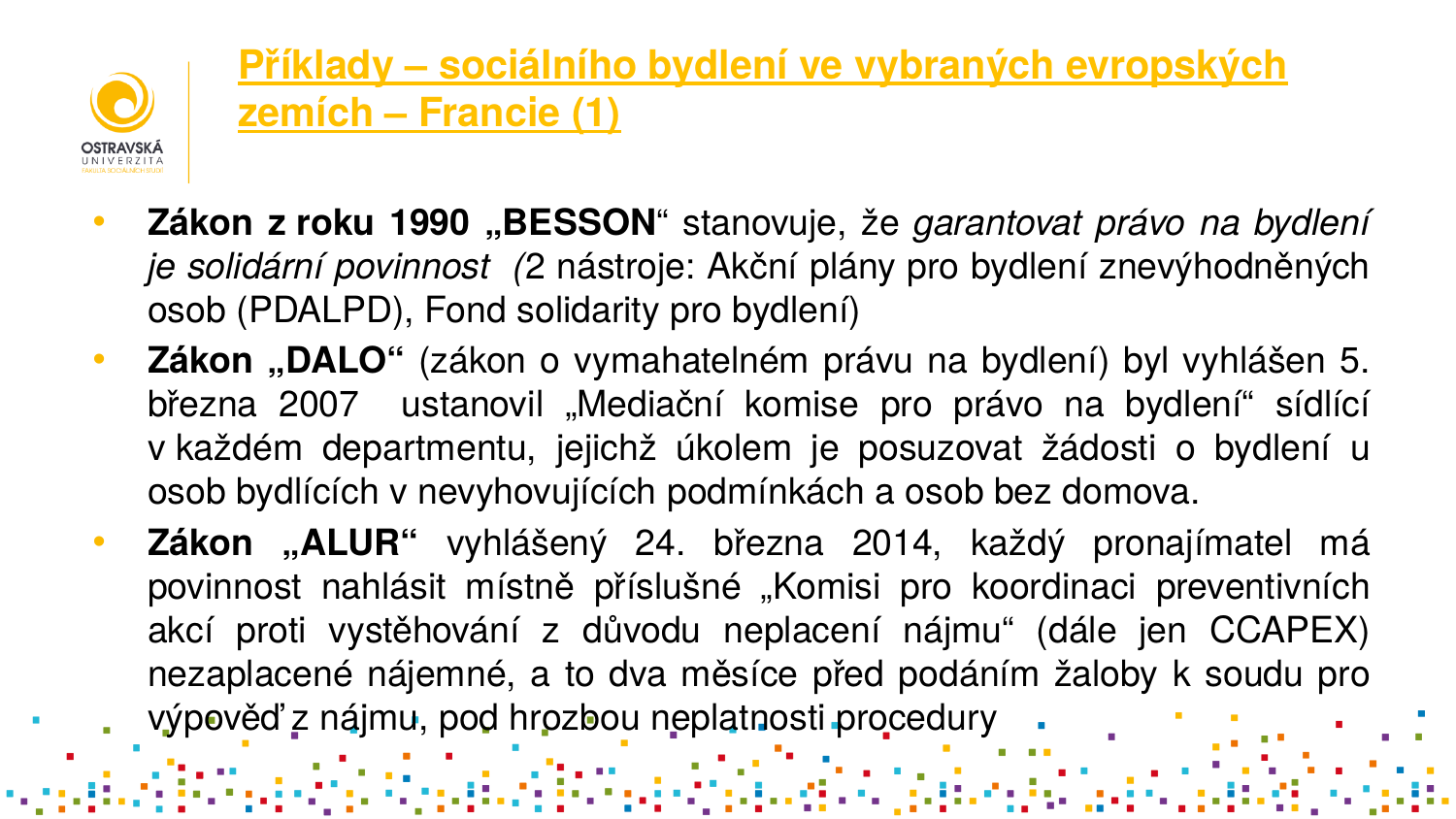

# Příklady – sociálního bydlení ve vybraných evropských zemích – Francie (1)
Zákon z roku 1990 „BESSON“ stanovuje, že garantovat právo na bydlení je solidární povinnost  (2 nástroje: Akční plány pro bydlení znevýhodněných osob (PDALPD), Fond solidarity pro bydlení)
Zákon „DALO“ (zákon o vymahatelném právu na bydlení) byl vyhlášen 5. března 2007  ustanovil „Mediační komise pro právo na bydlení“ sídlící v každém departmentu, jejichž úkolem je posuzovat žádosti o bydlení u osob bydlících v nevyhovujících podmínkách a osob bez domova.
Zákon „ALUR“ vyhlášený 24. března 2014, každý pronajímatel má povinnost nahlásit místně příslušné „Komisi pro koordinaci preventivních akcí proti vystěhování z důvodu neplacení nájmu“ (dále jen CCAPEX) nezaplacené nájemné, a to dva měsíce před podáním žaloby k soudu pro výpověď z nájmu, pod hrozbou neplatnosti procedury